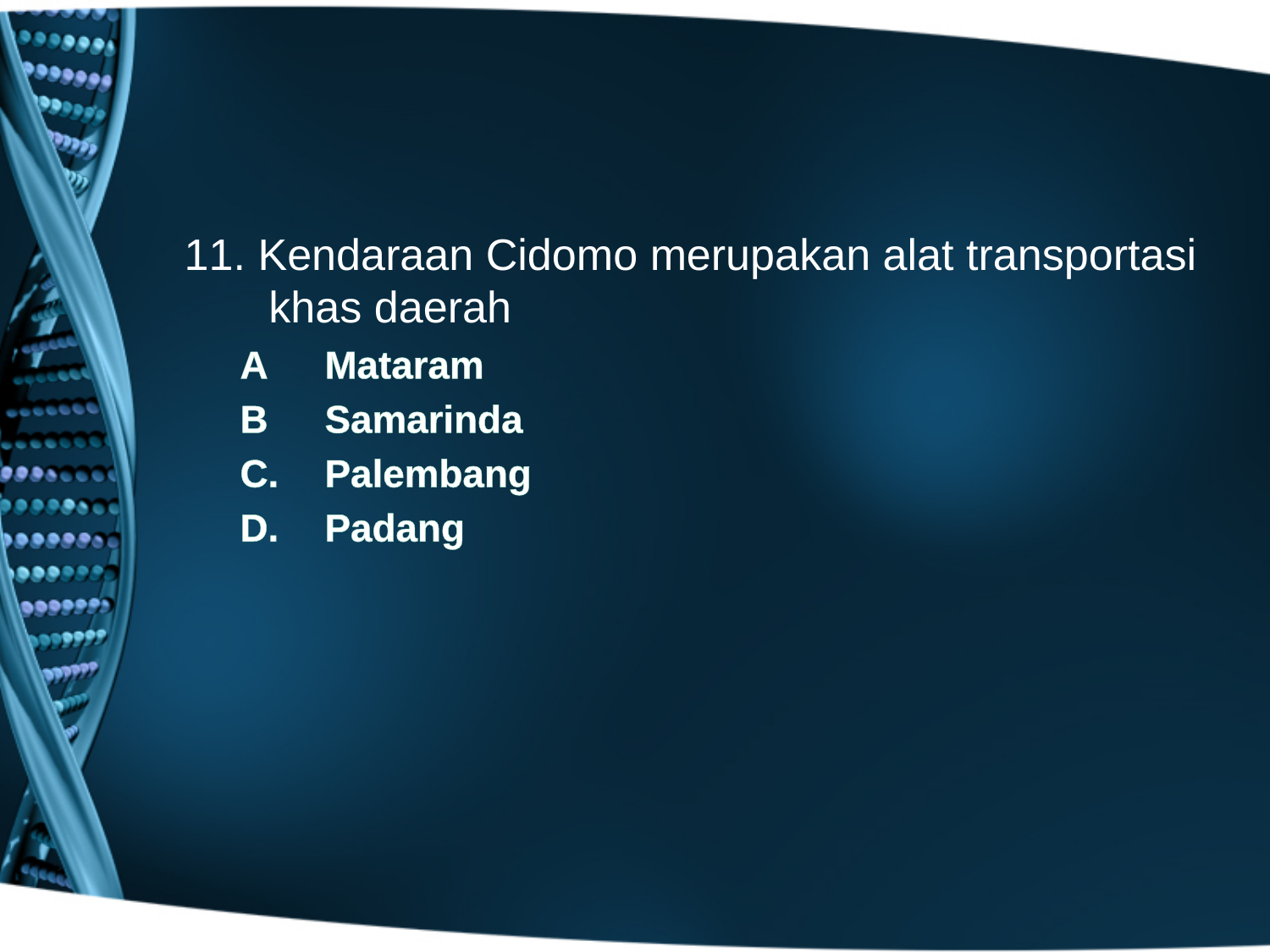

11. Kendaraan Cidomo merupakan alat transportasi khas daerah
A 	Mataram
B 	Samarinda
C.	Palembang
D.	Padang
#